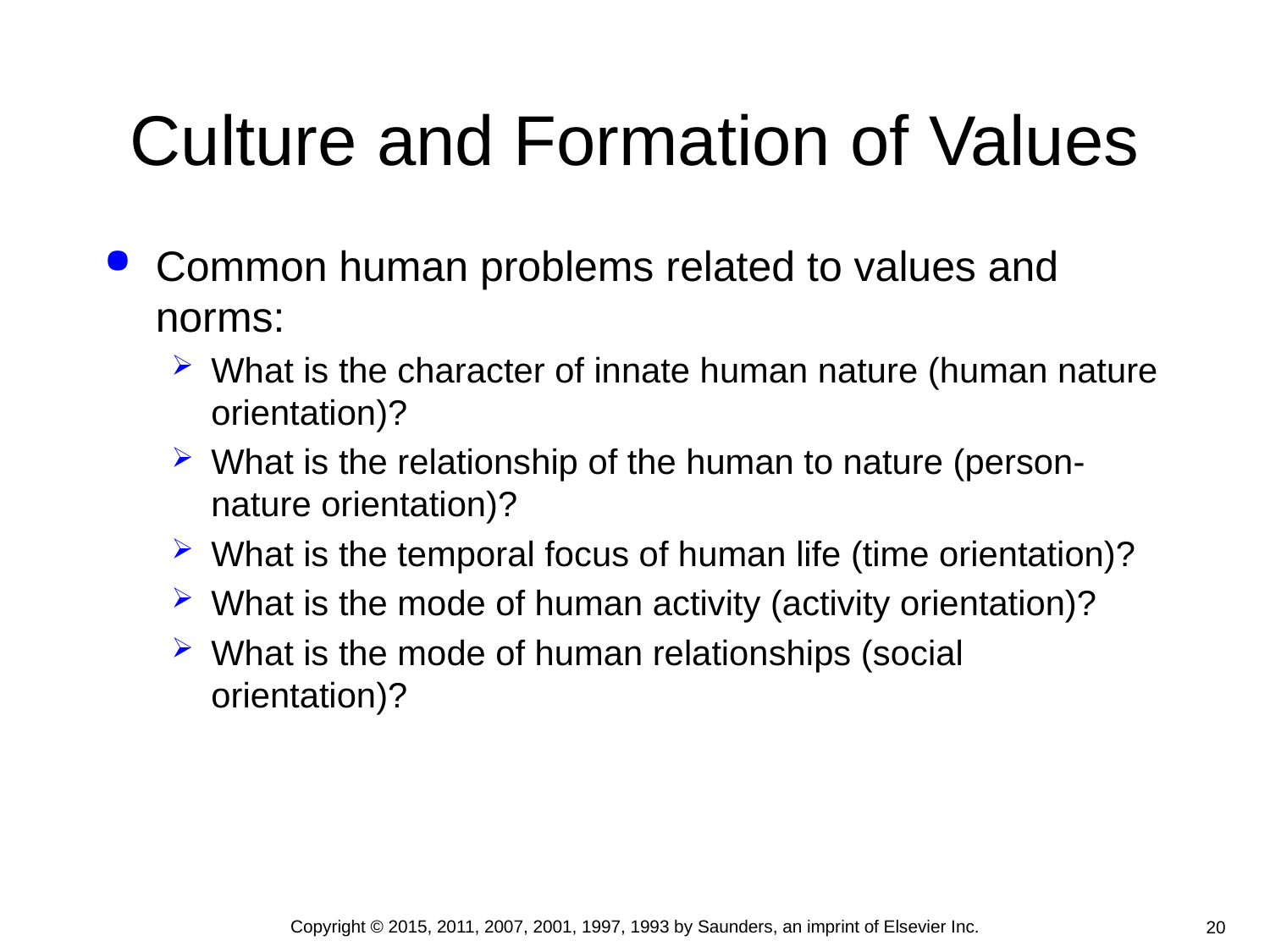

# Culture and Formation of Values
Common human problems related to values and norms:
What is the character of innate human nature (human nature orientation)?
What is the relationship of the human to nature (person-nature orientation)?
What is the temporal focus of human life (time orientation)?
What is the mode of human activity (activity orientation)?
What is the mode of human relationships (social orientation)?
Copyright © 2015, 2011, 2007, 2001, 1997, 1993 by Saunders, an imprint of Elsevier Inc.
20